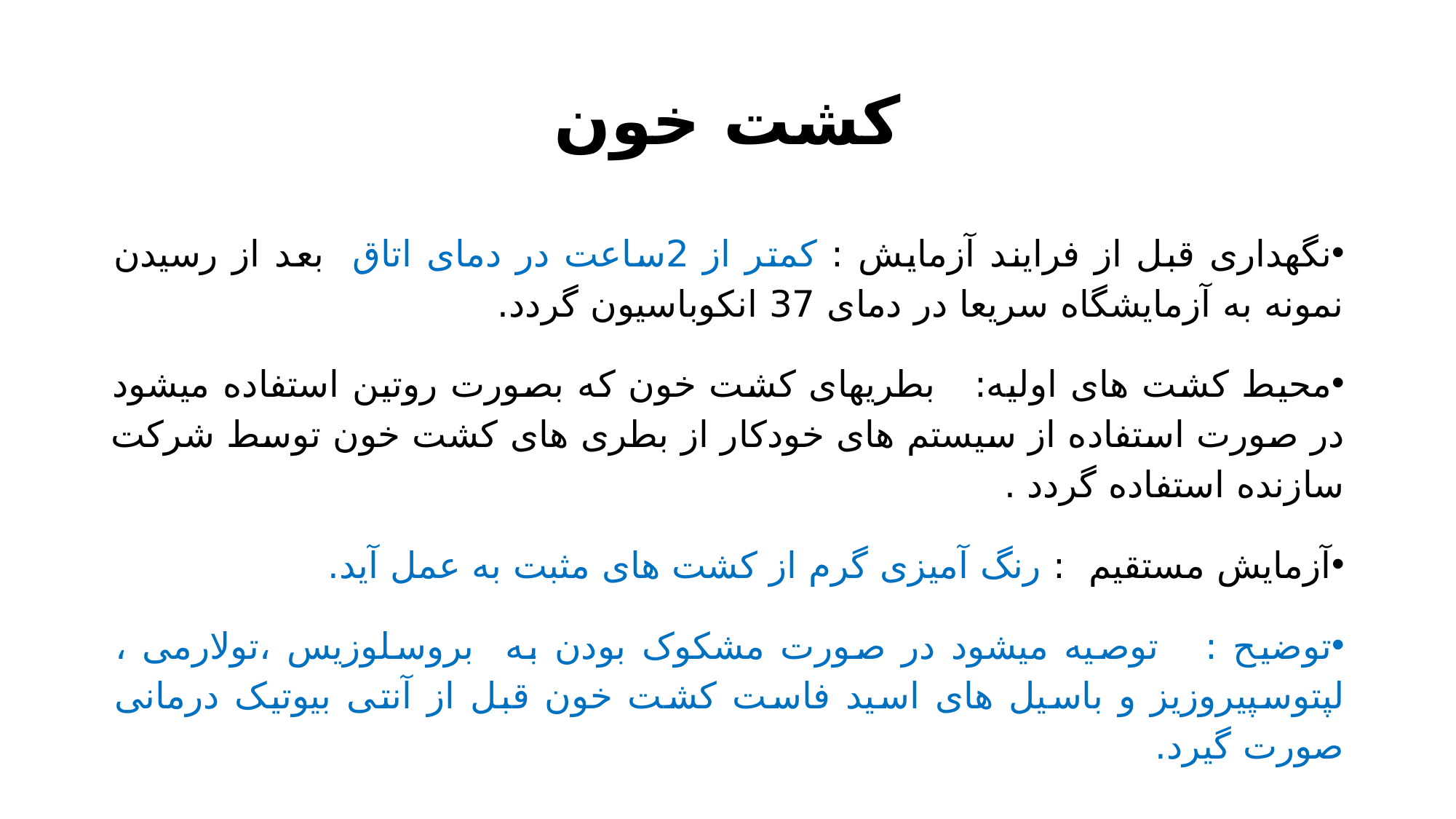

# کشت خون
نگهداری قبل از فرایند آزمايش : کمتر از 2ساعت در دمای اتاق  بعد از رسیدن نمونه به آزمایشگاه سریعا در دمای 37 انکوباسیون گردد.
محیط کشت های اولیه:   بطریهای کشت خون که بصورت روتین استفاده میشود در صورت استفاده از سیستم های خودکار از بطری های کشت خون توسط شرکت سازنده استفاده گردد .
آزمایش مستقیم  : رنگ آمیزی گرم از کشت های مثبت به عمل آید.
توضیح :   توصیه میشود در صورت مشکوک بودن به  بروسلوزیس ،تولارمی ، لپتوسپیروزیز و باسیل های اسید فاست کشت خون قبل از آنتی بیوتیک درمانی صورت گیرد.